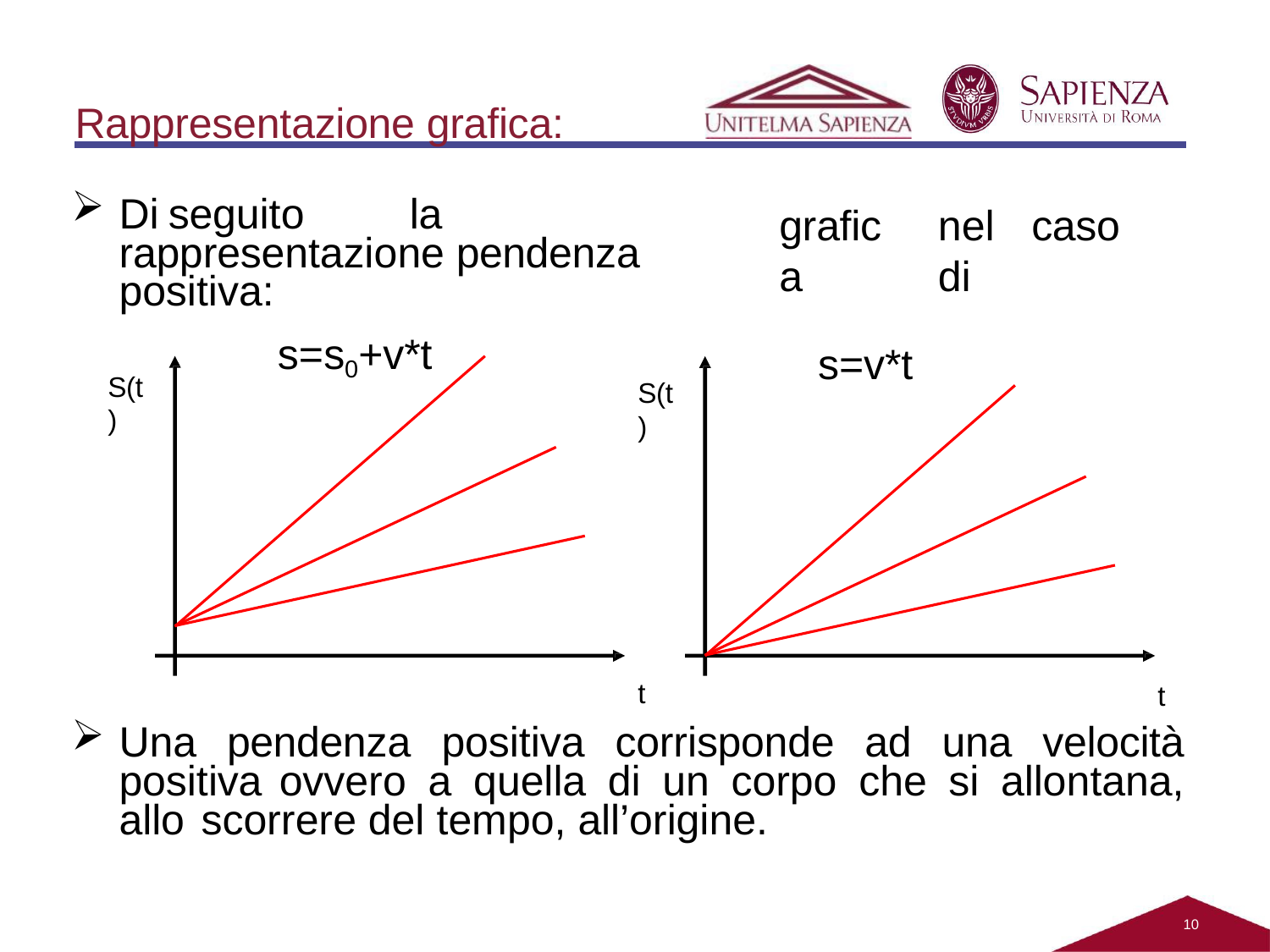

# Rappresentazione grafica:
Di	seguito	la	rappresentazione pendenza positiva:
grafica
nel	caso	di
s=s0+v*t
s=v*t

S(t)
S(t)

t
t
Una pendenza positiva corrisponde ad una velocità positiva ovvero a quella di un corpo che si allontana, allo scorrere del tempo, all’origine.
10